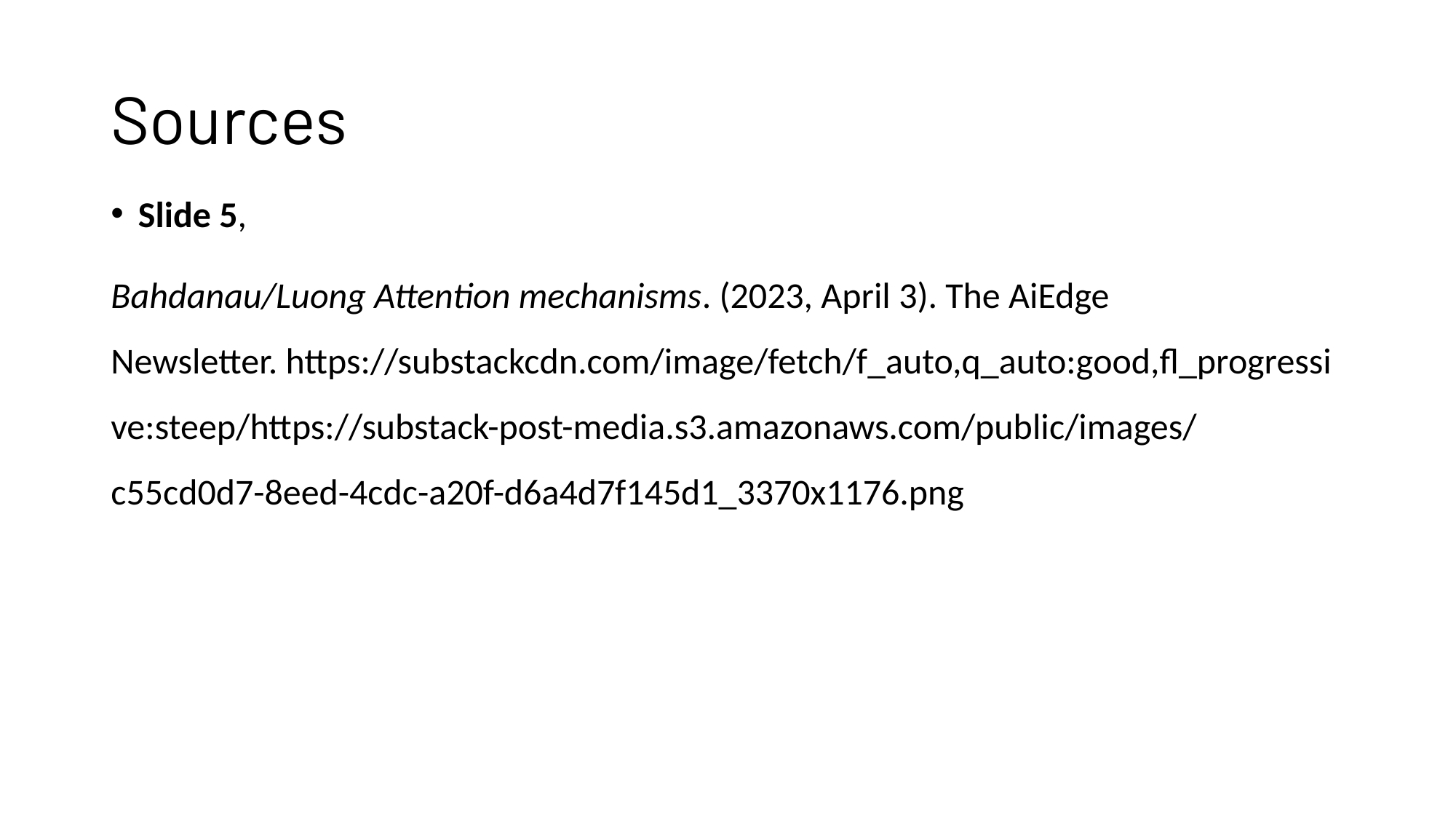

# Sources
Slide 5,
Bahdanau/Luong Attention mechanisms. (2023, April 3). The AiEdge Newsletter. https://substackcdn.com/image/fetch/f_auto,q_auto:good,fl_progressive:steep/https://substack-post-media.s3.amazonaws.com/public/images/c55cd0d7-8eed-4cdc-a20f-d6a4d7f145d1_3370x1176.png